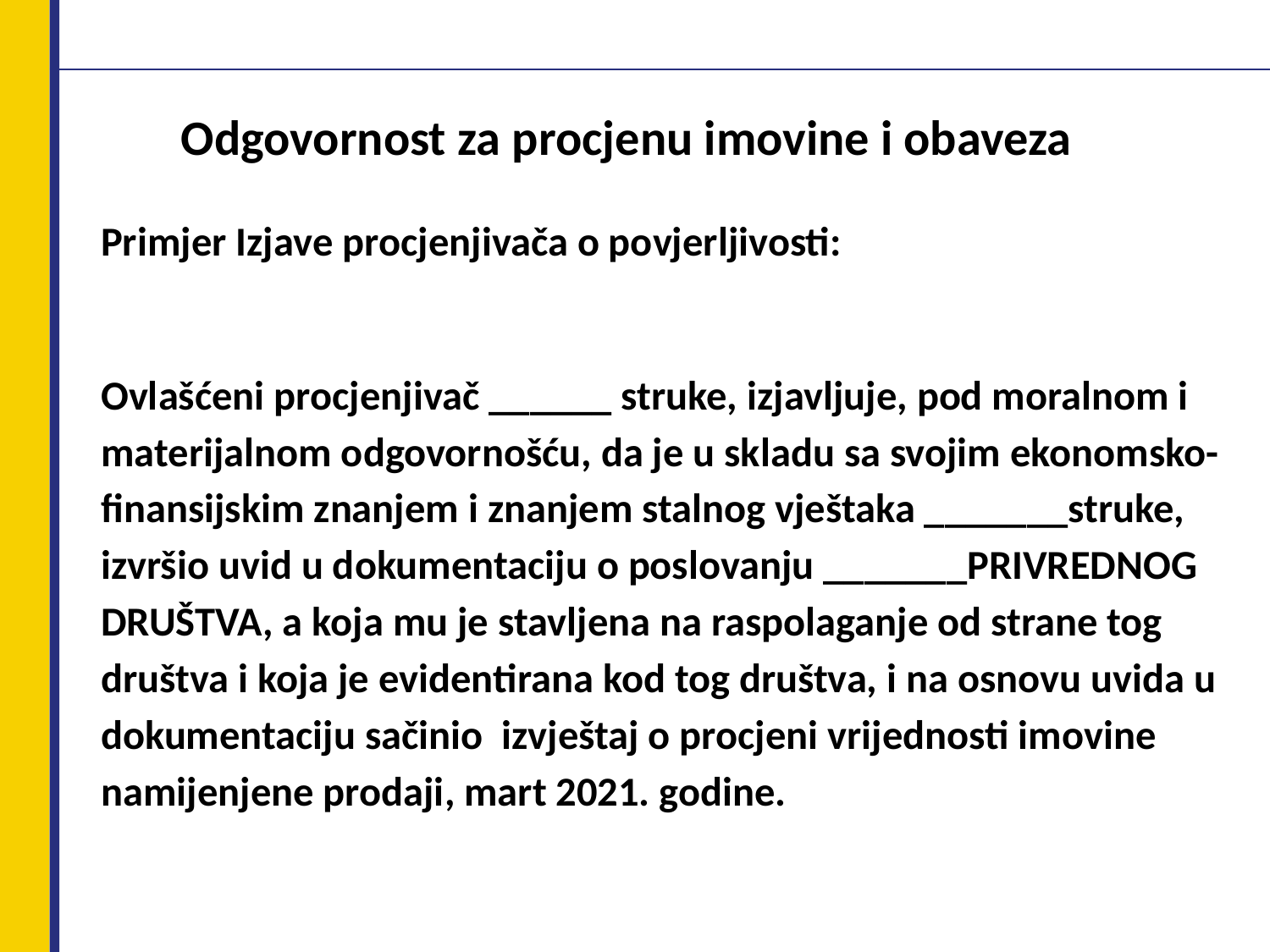

# Odgovornost za procjenu imovine i obaveza
Primjer Izjave procjenjivača o povjerljivosti:

Ovlašćeni procjenjivač ______ struke, izjavljuje, pod moralnom i materijalnom odgovornošću, da je u skladu sa svojim ekonomsko-finansijskim znanjem i znanjem stalnog vještaka _______struke, izvršio uvid u dokumentaciju o poslovanju _______PRIVREDNOG DRUŠTVA, a koja mu je stavljena na raspolaganje od strane tog društva i koja je evidentirana kod tog društva, i na osnovu uvida u dokumentaciju sačinio  izvještaj o procjeni vrijednosti imovine namijenjene prodaji, mart 2021. godine.